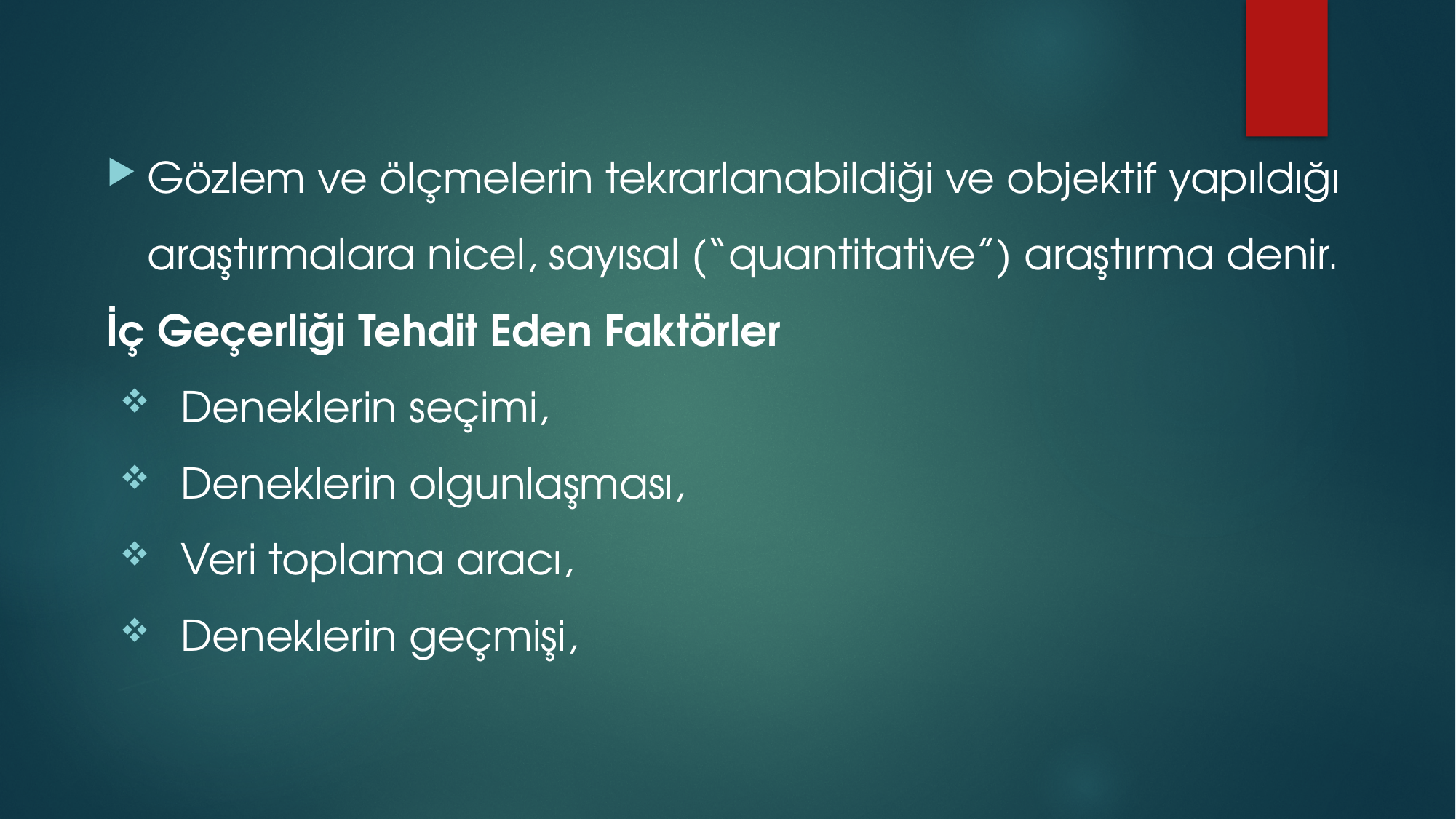

Gözlem ve ölçmelerin tekrarlanabildiği ve objektif yapıldığı araştırmalara nicel, sayısal (“quantitative”) araştırma denir.
İç Geçerliği Tehdit Eden Faktörler
Deneklerin seçimi,
Deneklerin olgunlaşması,
Veri toplama aracı,
Deneklerin geçmişi,